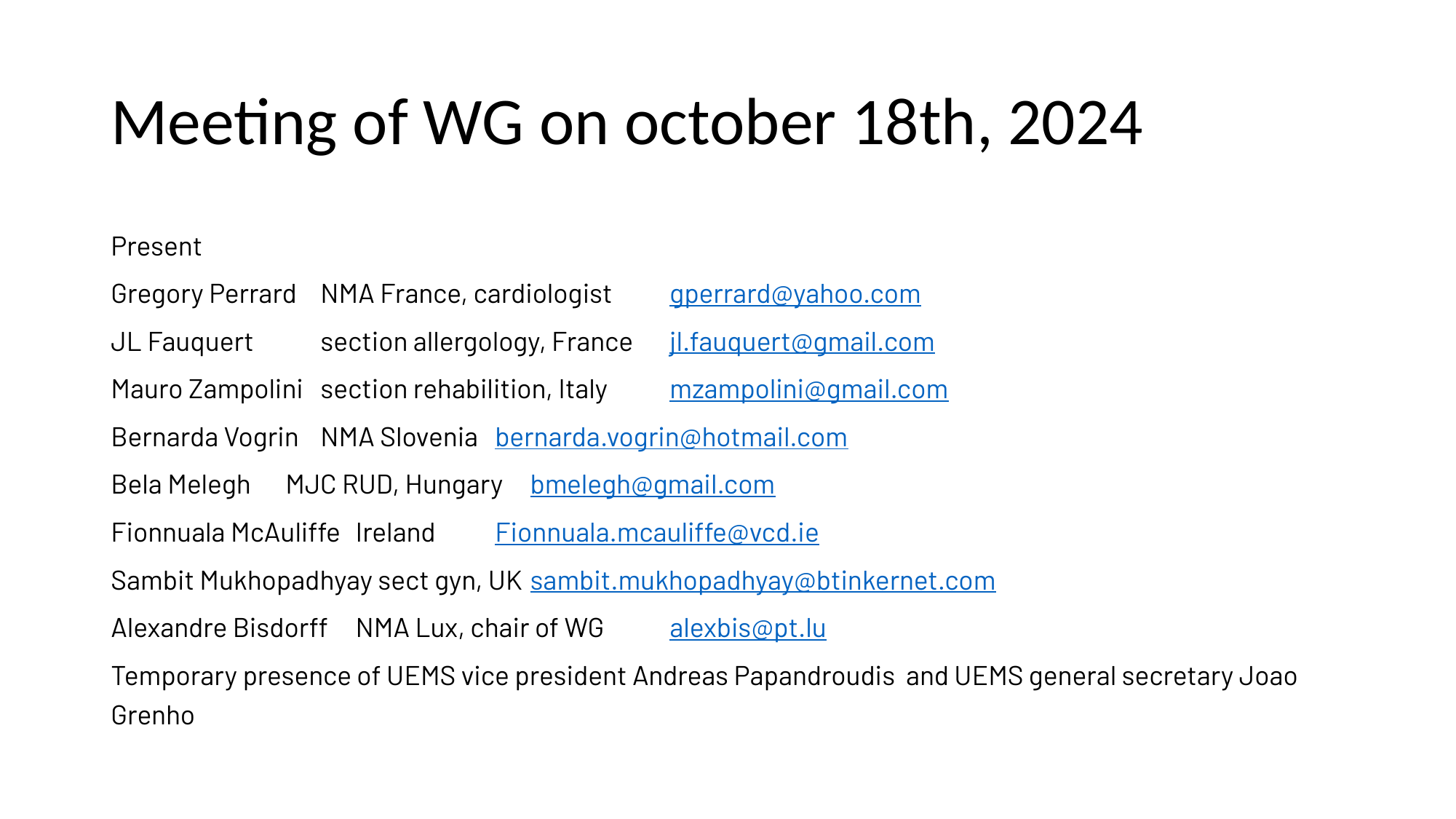

# Meeting of WG on october 18th, 2024
Present
Gregory Perrard 	NMA France, cardiologist		gperrard@yahoo.com
JL Fauquert		section allergology, France		jl.fauquert@gmail.com
Mauro Zampolini	section rehabilition, Italy		mzampolini@gmail.com
Bernarda Vogrin	NMA Slovenia			bernarda.vogrin@hotmail.com
Bela Melegh	MJC RUD, Hungary			bmelegh@gmail.com
Fionnuala McAuliffe	Ireland				Fionnuala.mcauliffe@vcd.ie
Sambit Mukhopadhyay sect gyn, UK				sambit.mukhopadhyay@btinkernet.com
Alexandre Bisdorff	NMA Lux, chair of WG			alexbis@pt.lu
Temporary presence of UEMS vice president Andreas Papandroudis  and UEMS general secretary Joao Grenho